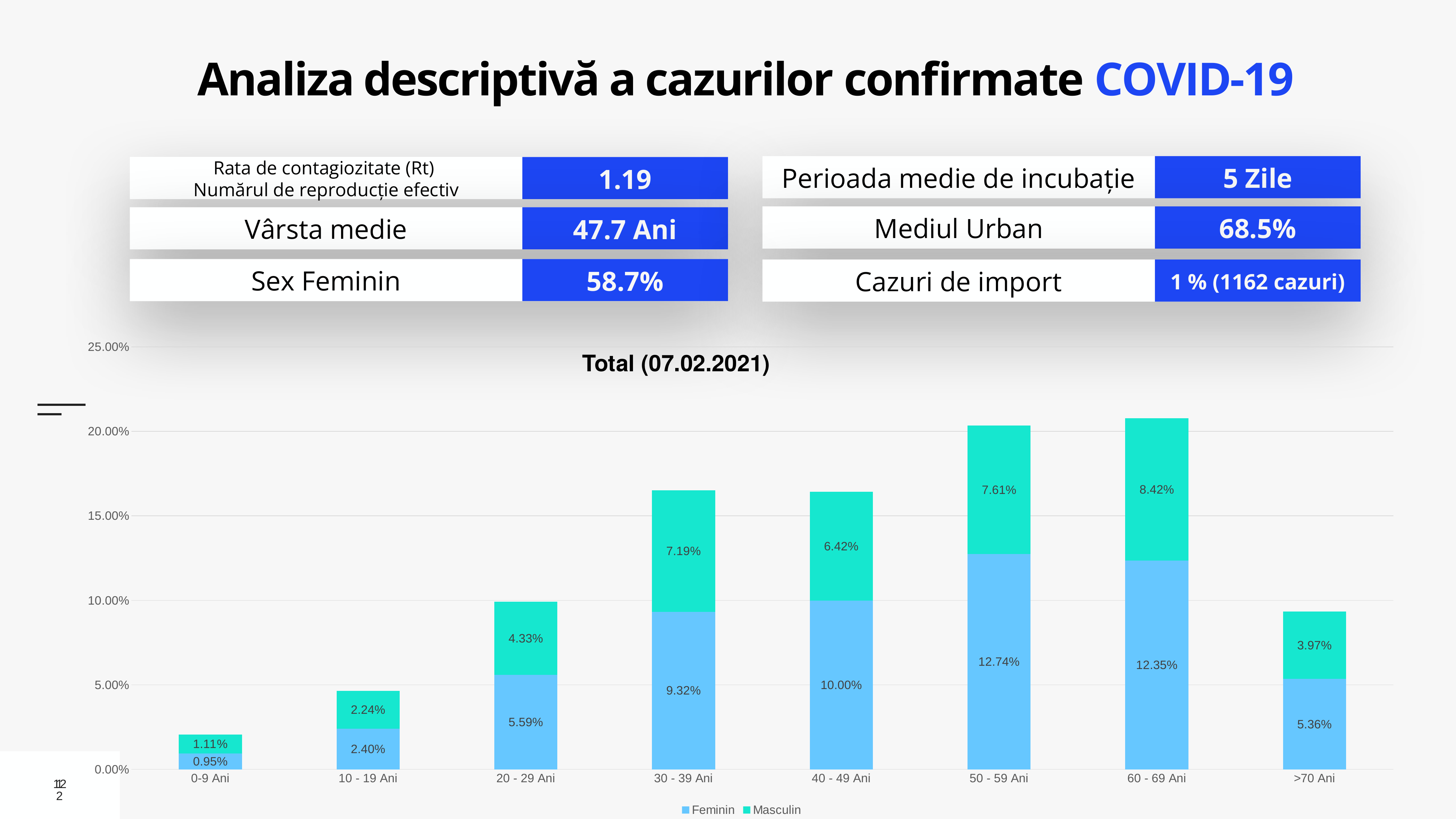

# Analiza descriptivă a cazurilor confirmate COVID-19

Rata de contagiozitate (Rt)
Numărul de reproducție efectiv

1.19
Perioada medie de incubație

5 Zile
Mediul Urban

68.5%

Vârsta medie

47.7 Ani
Sex Feminin

58.7%
Cazuri de import

1 % (1162 cazuri)

### Chart

| Category | Feminin | Masculin |
|---|---|---|
| 0-9 Ani | 0.0094552304560508 | 0.011101996171725458 |
| 10 - 19 Ani | 0.02399052046303892 | 0.022404521009935285 |
| 20 - 29 Ani | 0.05589888493908182 | 0.04333849846565187 |
| 30 - 39 Ani | 0.09324582991523106 | 0.07185610549023182 |
| 40 - 49 Ani | 0.09995442530307173 | 0.06423601616382585 |
| 50 - 59 Ani | 0.12741469935891592 | 0.07611582049646036 |
| 60 - 69 Ani | 0.12346489229179959 | 0.08422203992343451 |
| >70 Ani | 0.053553307203840425 | 0.03974721234770456 |
Total (07.02.2021)

12
12